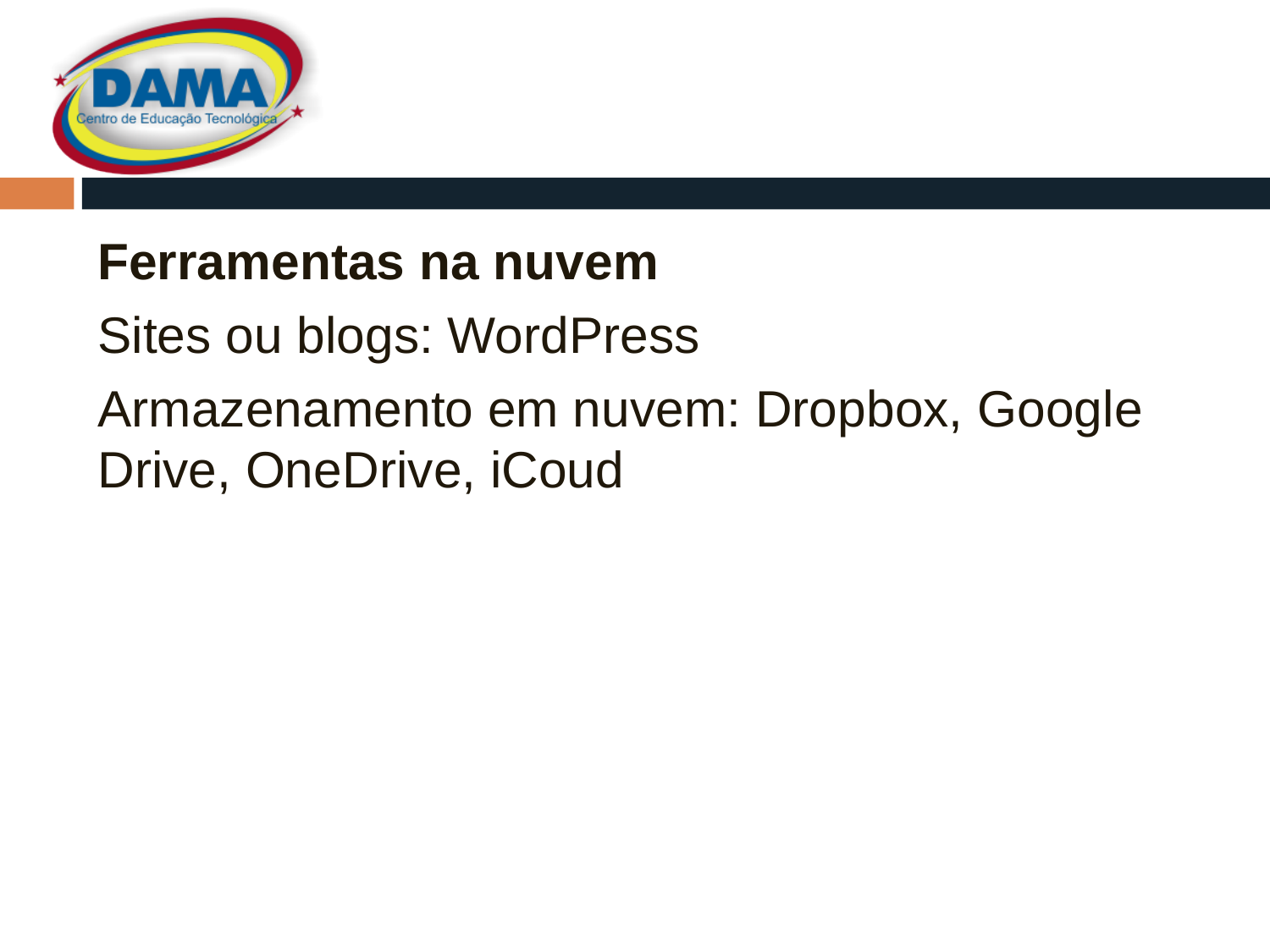

#
Ferramentas na nuvem
Sites ou blogs: WordPress
Armazenamento em nuvem: Dropbox, Google Drive, OneDrive, iCoud